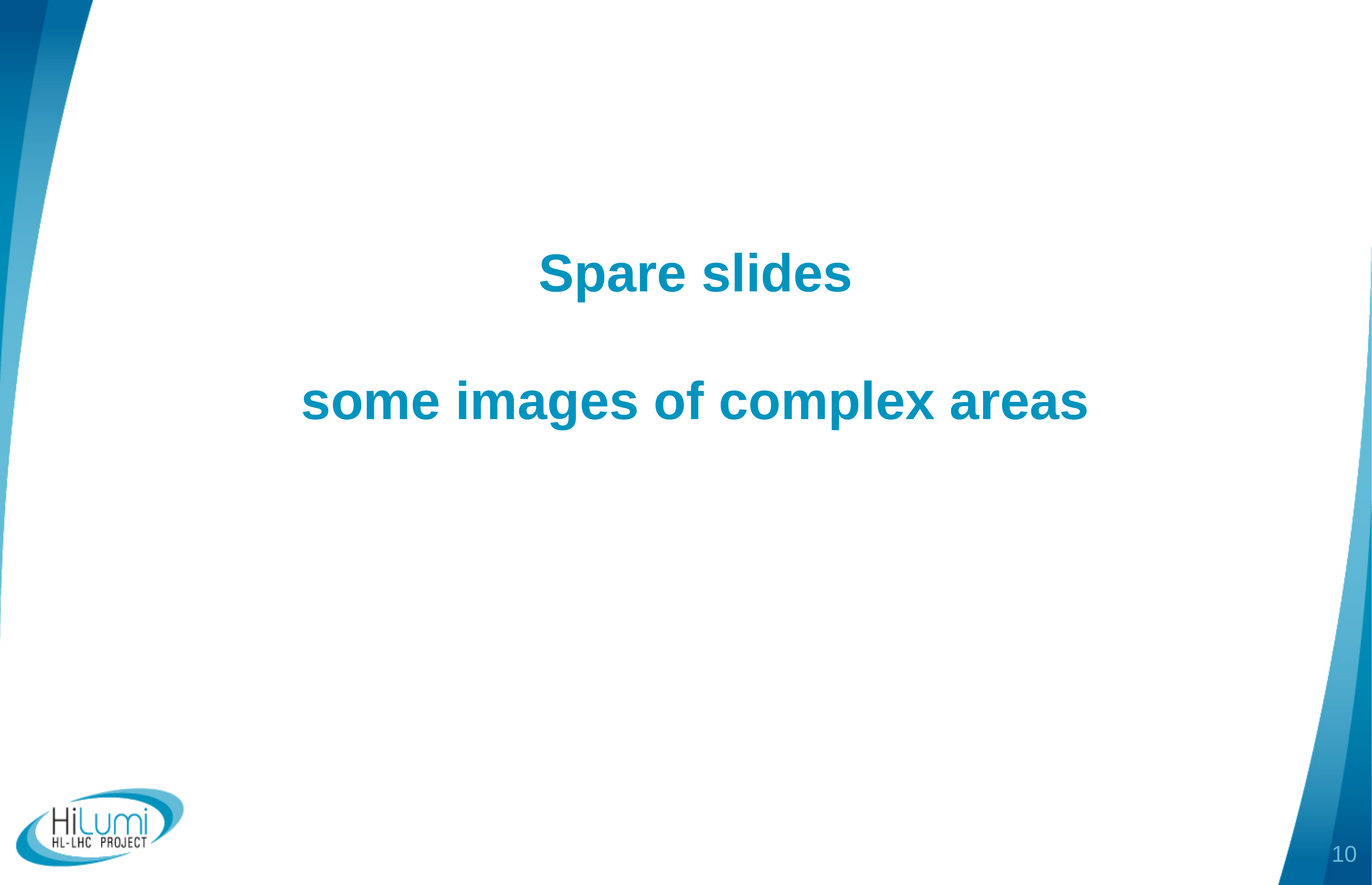

# Spare slides some images of complex areas
10